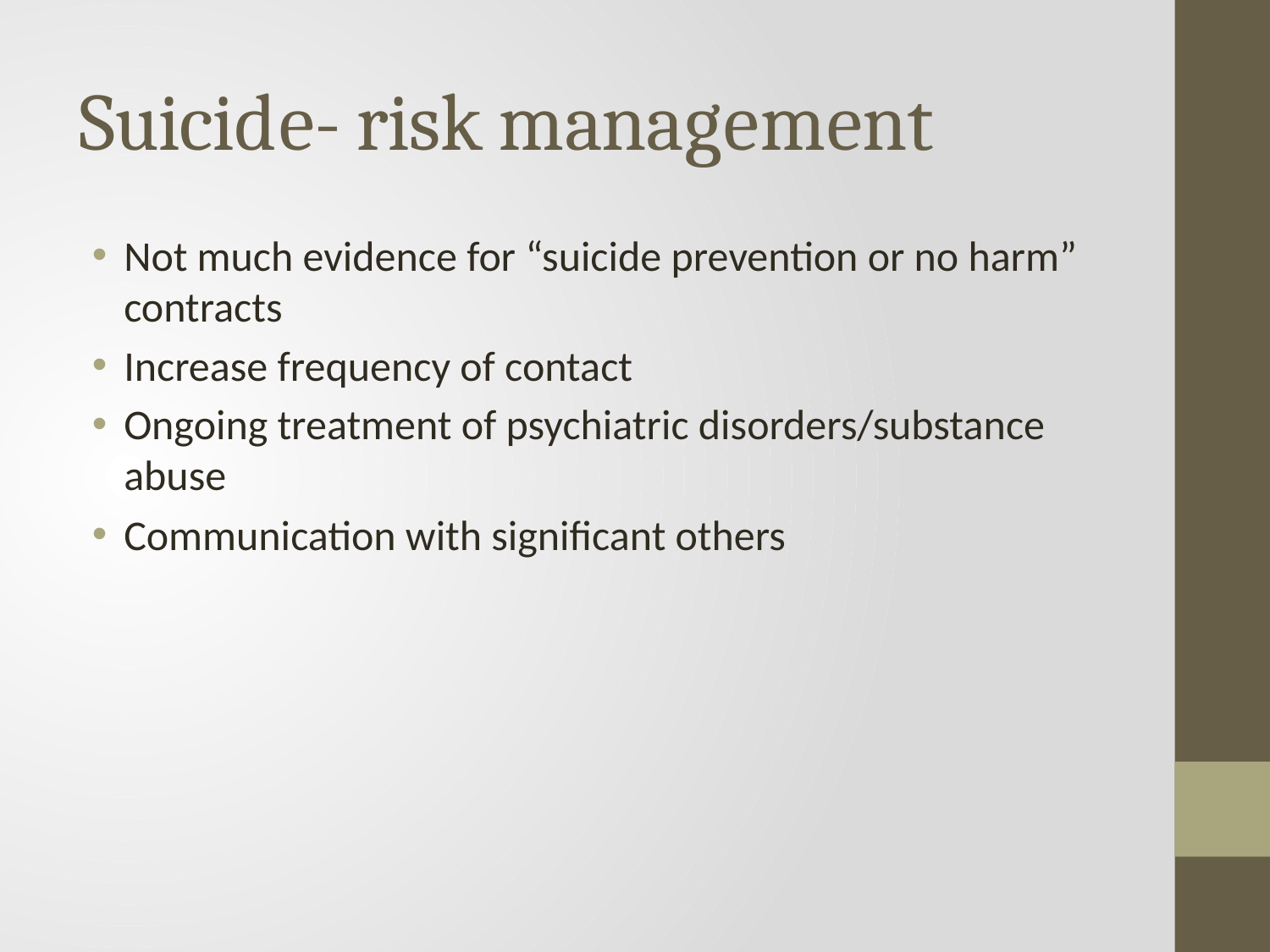

# Suicide- risk management
Not much evidence for “suicide prevention or no harm” contracts
Increase frequency of contact
Ongoing treatment of psychiatric disorders/substance abuse
Communication with significant others